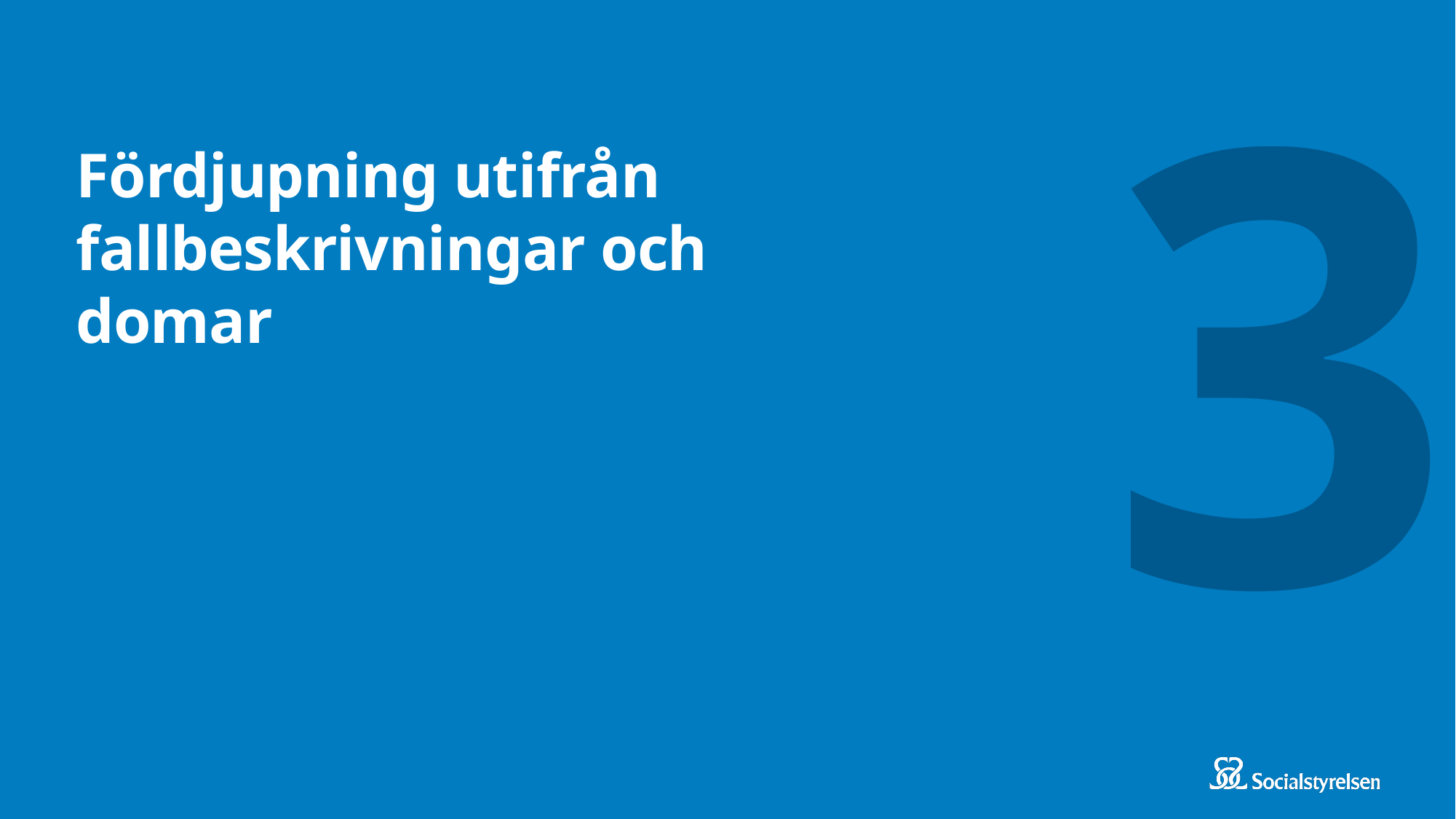

3
# Fördjupning utifrån fallbeskrivningar och domar